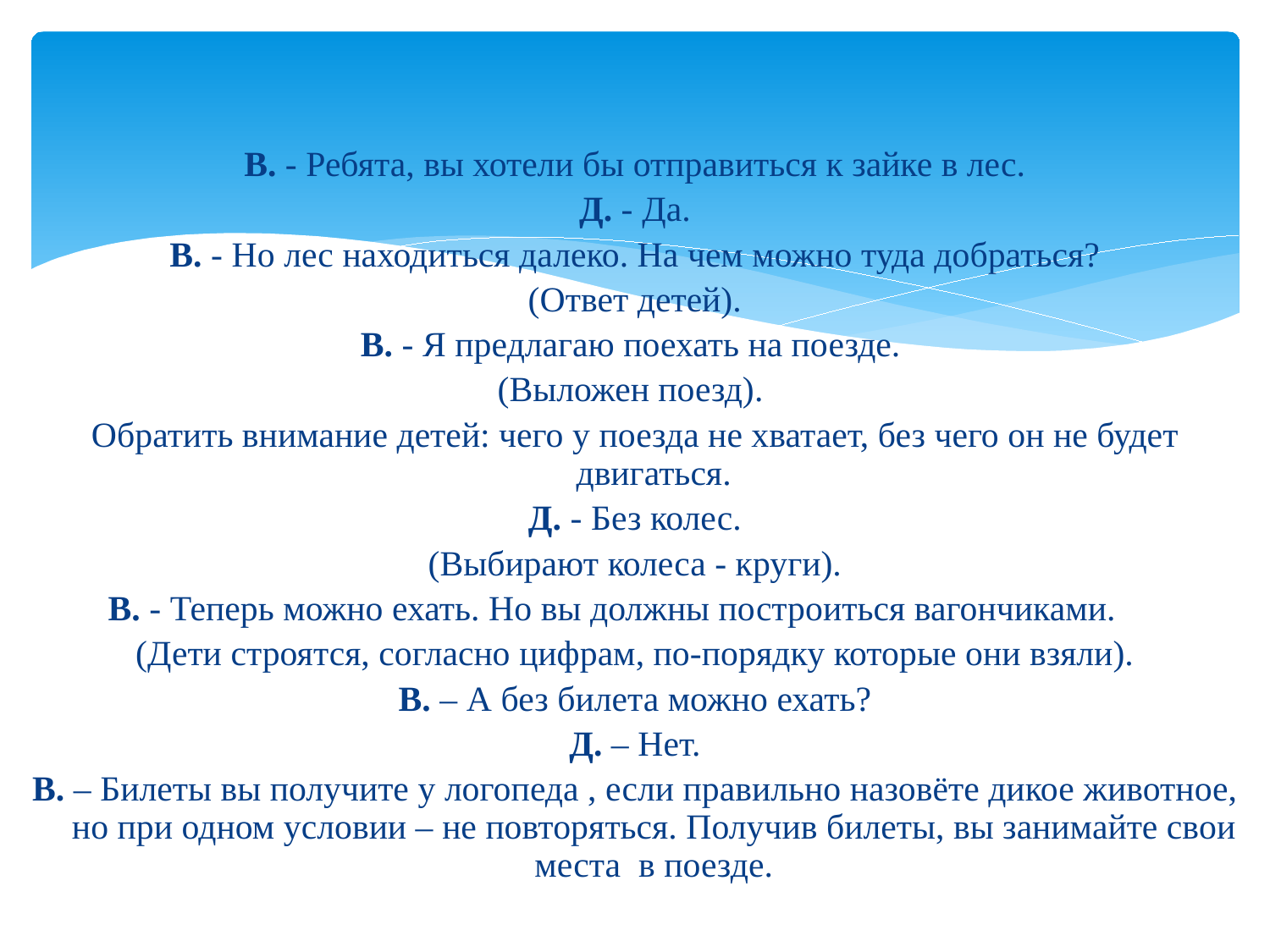

В. - Ребята, вы хотели бы отправиться к зайке в лес.
Д. - Да.
В. - Но лес находиться далеко. На чем можно туда добраться?
(Ответ детей).
В. - Я предлагаю поехать на поезде.
(Выложен поезд).
Обратить внимание детей: чего у поезда не хватает, без чего он не будет двигаться.
Д. - Без колес.
(Выбирают колеса - круги).
В. - Теперь можно ехать. Но вы должны построиться вагончиками.
(Дети строятся, согласно цифрам, по-порядку которые они взяли).
В. – А без билета можно ехать?
Д. – Нет.
В. – Билеты вы получите у логопеда , если правильно назовёте дикое животное, но при одном условии – не повторяться. Получив билеты, вы занимайте свои места  в поезде.